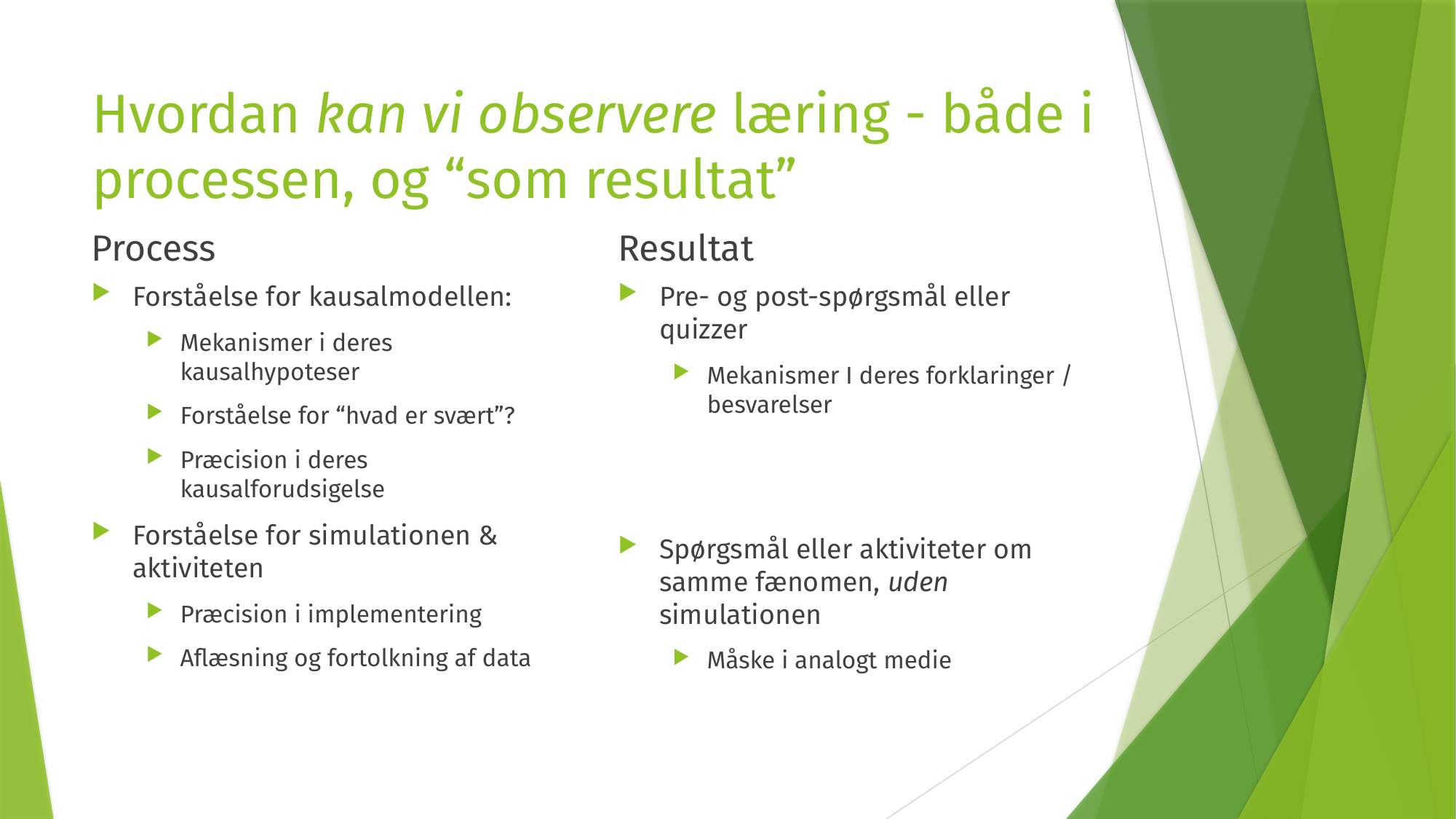

# Hvordan kan vi observere læring - både i processen, og “som resultat”
Process
Resultat
Forståelse for kausalmodellen:
Mekanismer i deres kausalhypoteser
Forståelse for “hvad er svært”?
Præcision i deres kausalforudsigelse
Forståelse for simulationen & aktiviteten
Præcision i implementering
Aflæsning og fortolkning af data

Pre- og post-spørgsmål eller quizzer
Mekanismer I deres forklaringer / besvarelser

Spørgsmål eller aktiviteter om samme fænomen, uden simulationen
Måske i analogt medie